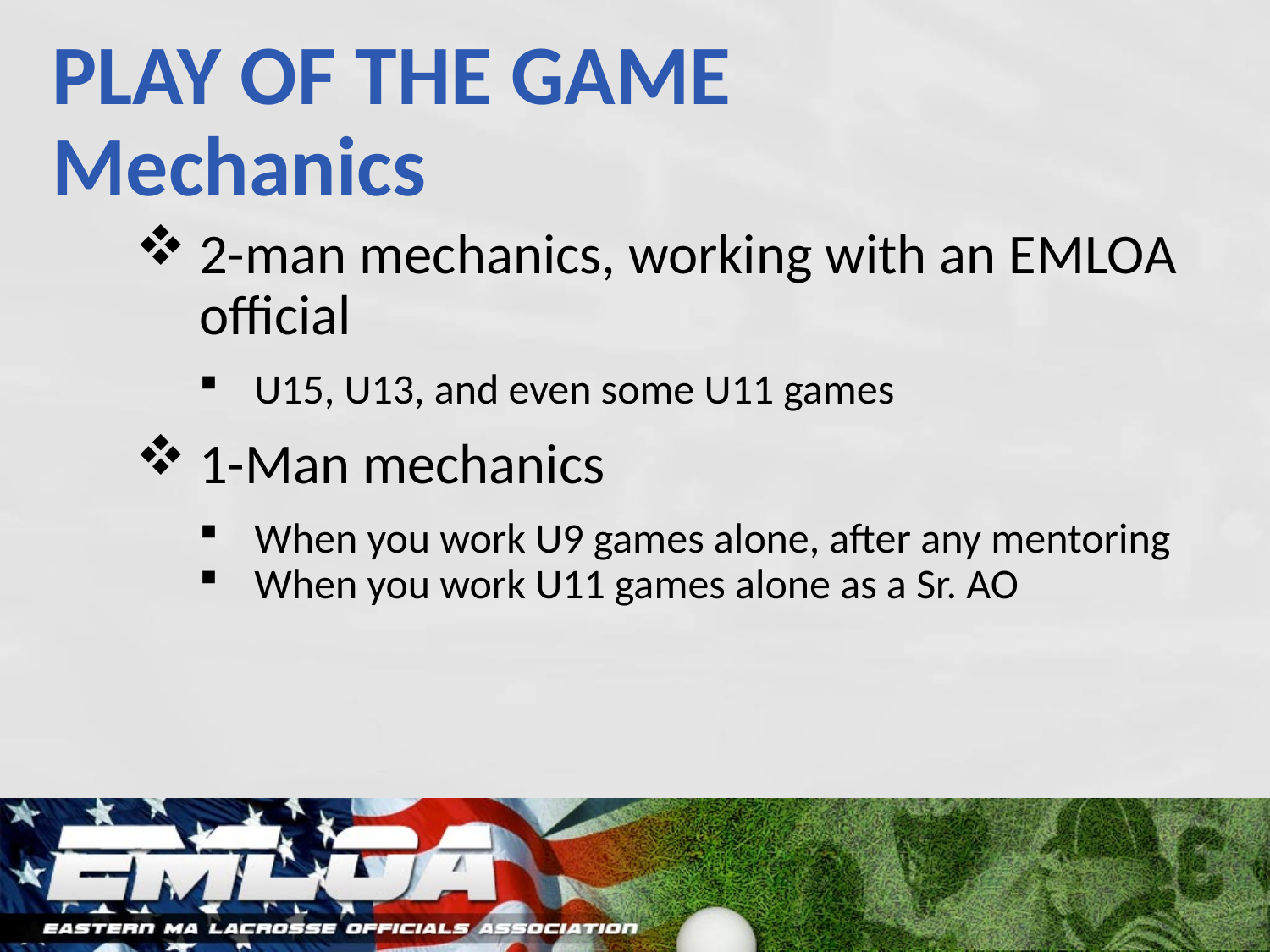

PLAY OF THE GAME
Mechanics
2-man mechanics, working with an EMLOA official
U15, U13, and even some U11 games
1-Man mechanics
When you work U9 games alone, after any mentoring
When you work U11 games alone as a Sr. AO